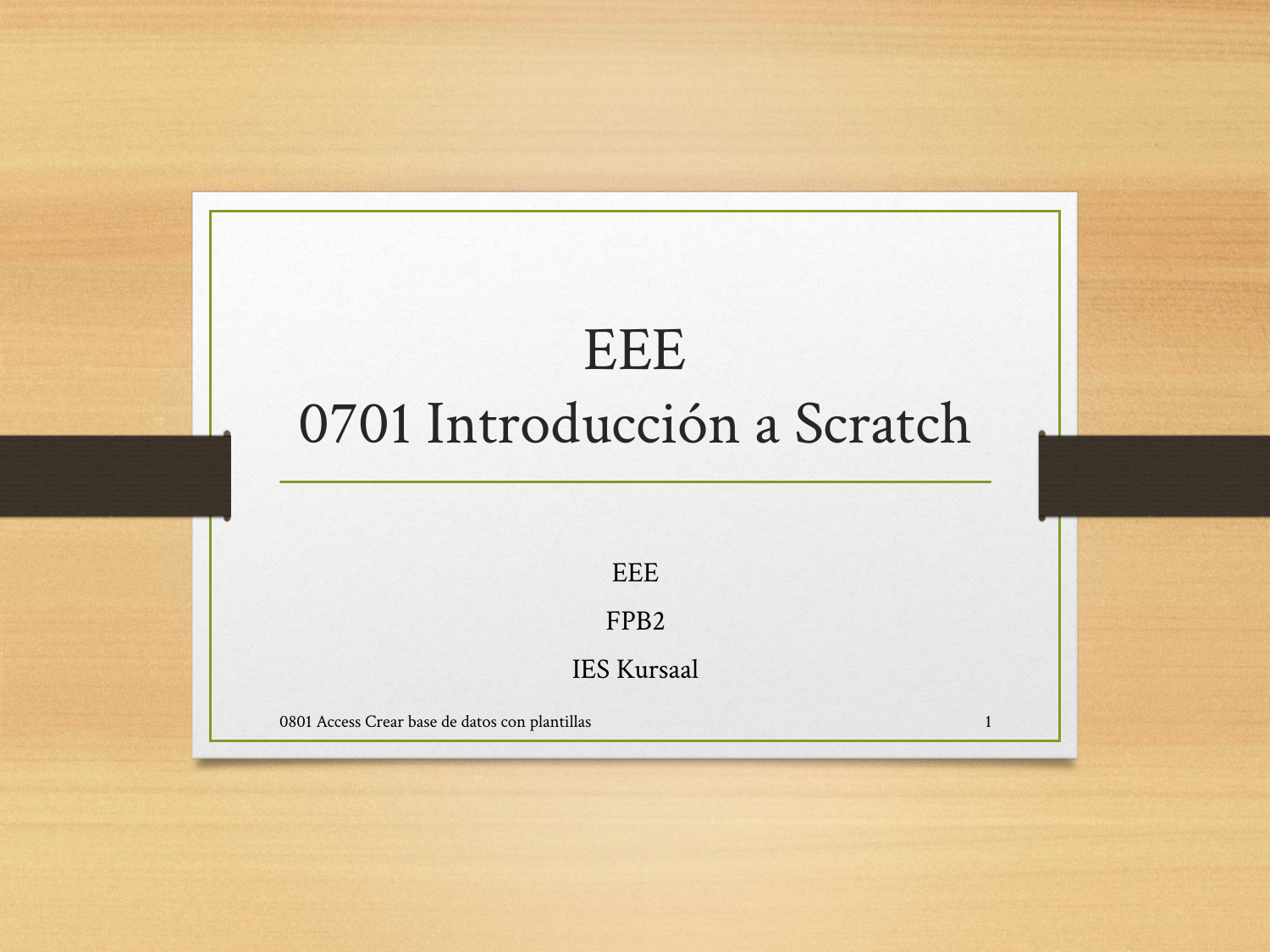

# EEE 0701 Introducción a Scratch

EEE
FPB2
IES Kursaal
0801 Access Crear base de datos con plantillas
1